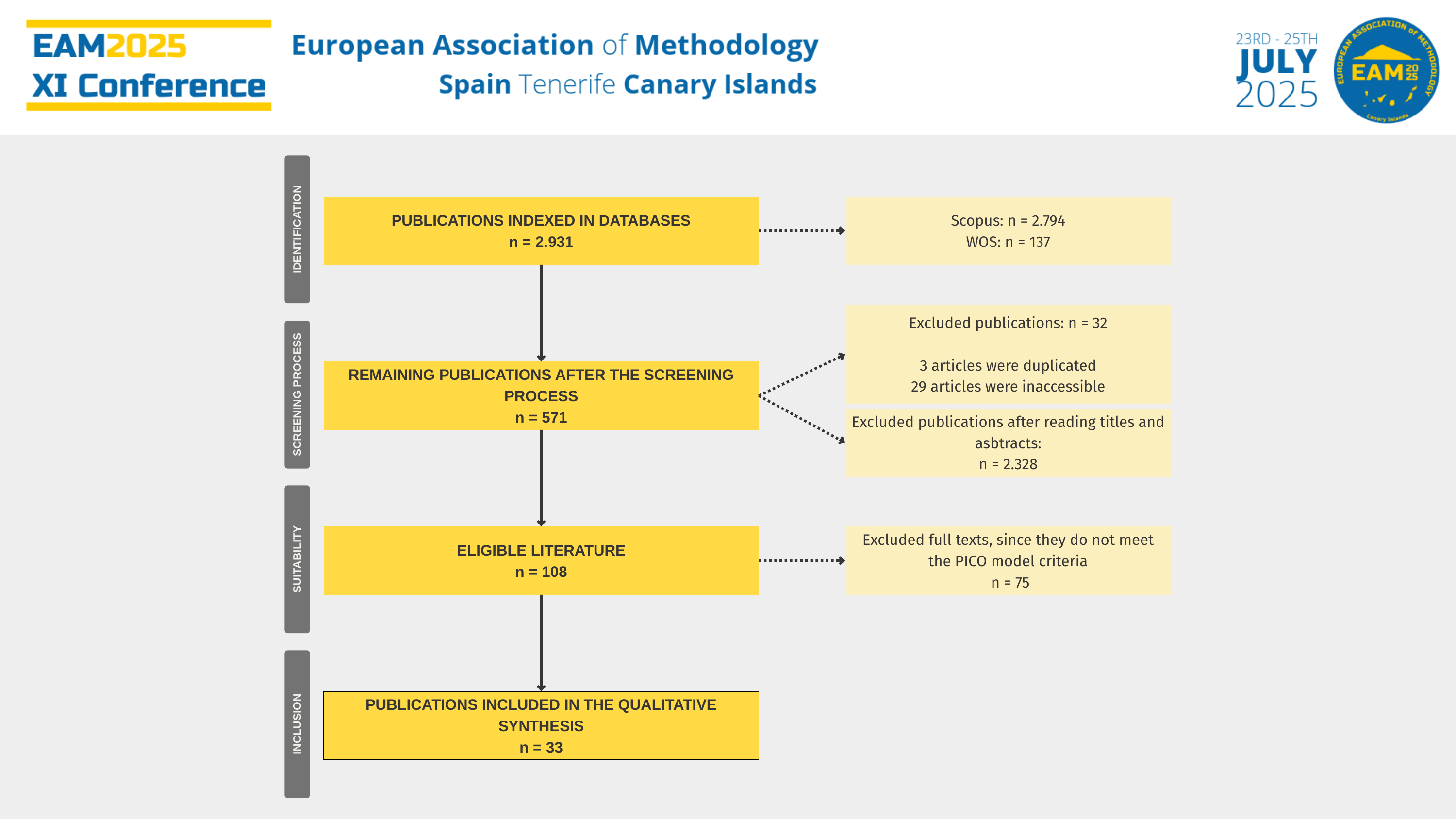

Scopus: n = 2.794
WOS: n = 137

PUBLICATIONS INDEXED IN DATABASES
n = 2.931

IDENTIFICATION

Excluded publications: n = 32

3 articles were duplicated
29 articles were inaccessible

REMAINING PUBLICATIONS AFTER THE SCREENING PROCESS
n = 571

SCREENING PROCESS

Excluded publications after reading titles and asbtracts:
n = 2.328

ELIGIBLE LITERATURE
n = 108

Excluded full texts, since they do not meet the PICO model criteria
 n = 75

SUITABILITY

PUBLICATIONS INCLUDED IN THE QUALITATIVE SYNTHESIS
n = 33

INCLUSION